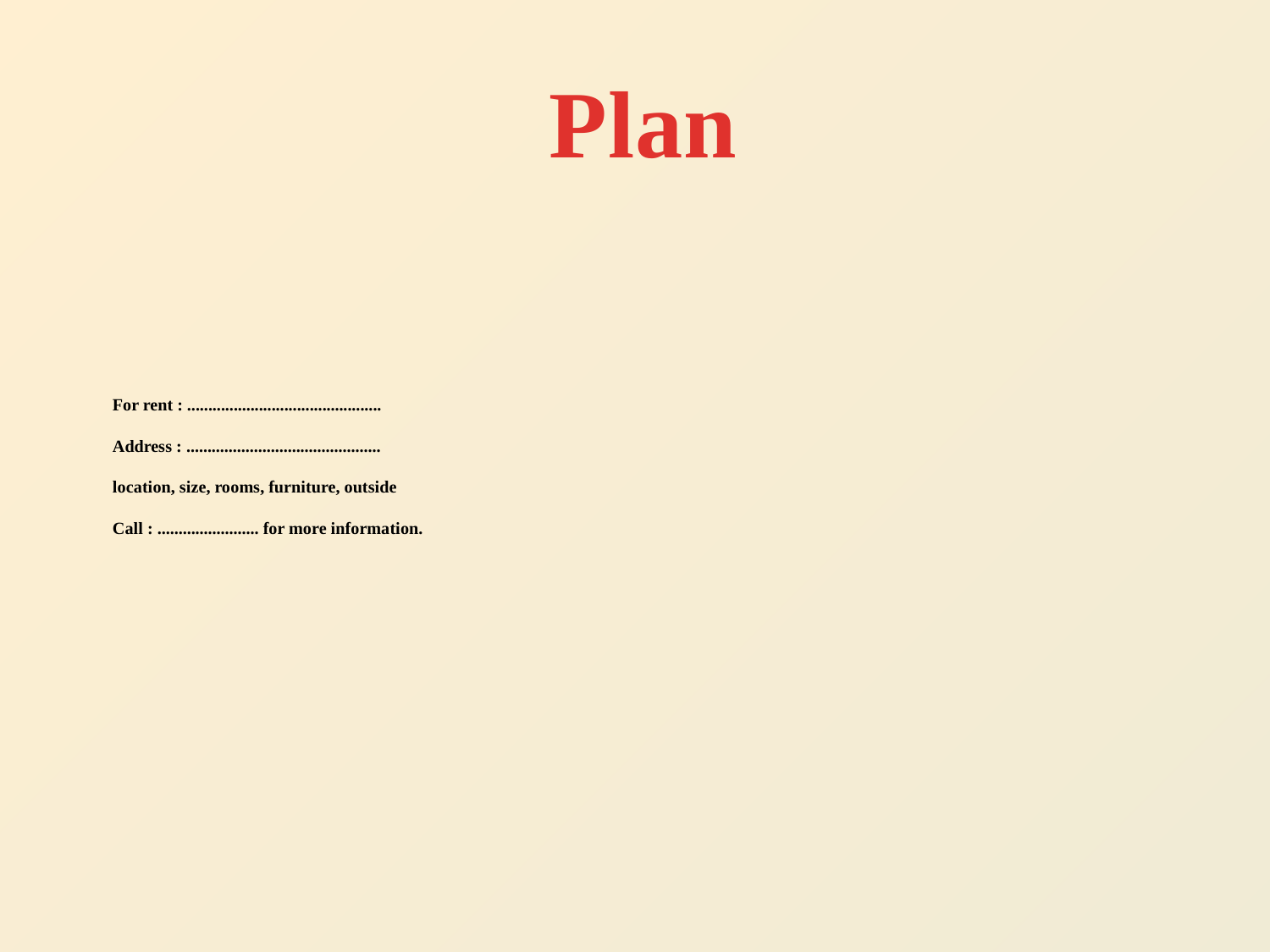

Plan
# For rent : .............................................. Address : .............................................. location, size, rooms, furniture, outside Call : ........................ for more information.